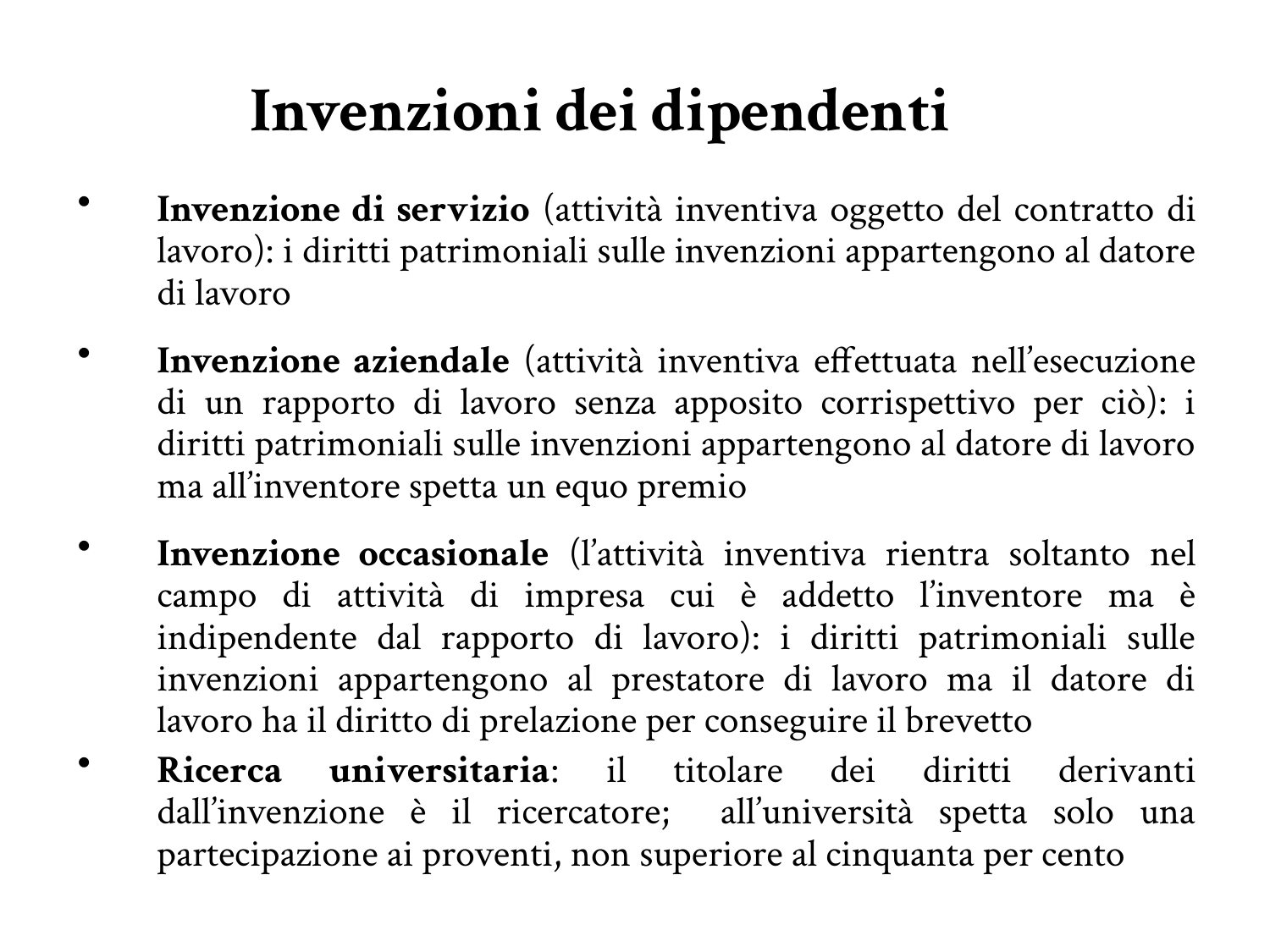

# Invenzioni dei dipendenti

Invenzione di servizio (attività inventiva oggetto del contratto di lavoro): i diritti patrimoniali sulle invenzioni appartengono al datore di lavoro

Invenzione aziendale (attività inventiva effettuata nell’esecuzione di un rapporto di lavoro senza apposito corrispettivo per ciò): i diritti patrimoniali sulle invenzioni appartengono al datore di lavoro ma all’inventore spetta un equo premio

Invenzione occasionale (l’attività inventiva rientra soltanto nel campo di attività di impresa cui è addetto l’inventore ma è indipendente dal rapporto di lavoro): i diritti patrimoniali sulle invenzioni appartengono al prestatore di lavoro ma il datore di lavoro ha il diritto di prelazione per conseguire il brevetto
Ricerca universitaria: il titolare dei diritti derivanti dall’invenzione è il ricercatore;  all’università spetta solo una partecipazione ai proventi, non superiore al cinquanta per cento